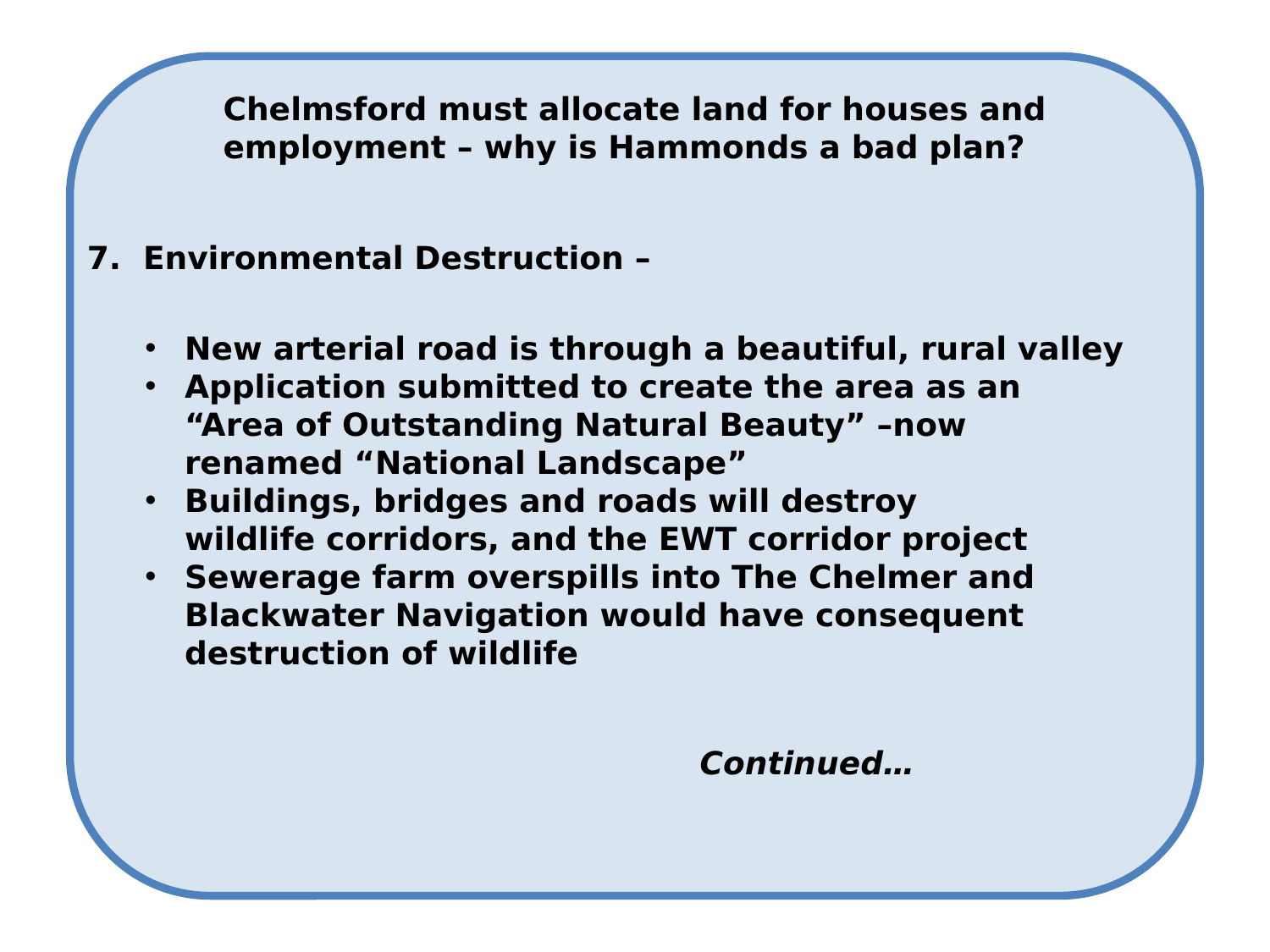

Chelmsford must allocate land for houses and
employment – why is Hammonds a bad plan?
7.  Environmental Destruction –
New arterial road is through a beautiful, rural valley
Application submitted to create the area as an
“Area of Outstanding Natural Beauty” –now
renamed “National Landscape”
Buildings, bridges and roads will destroy
wildlife corridors, and the EWT corridor project
Sewerage farm overspills into The Chelmer and
Blackwater Navigation would have consequent
destruction of wildlife
Continued…